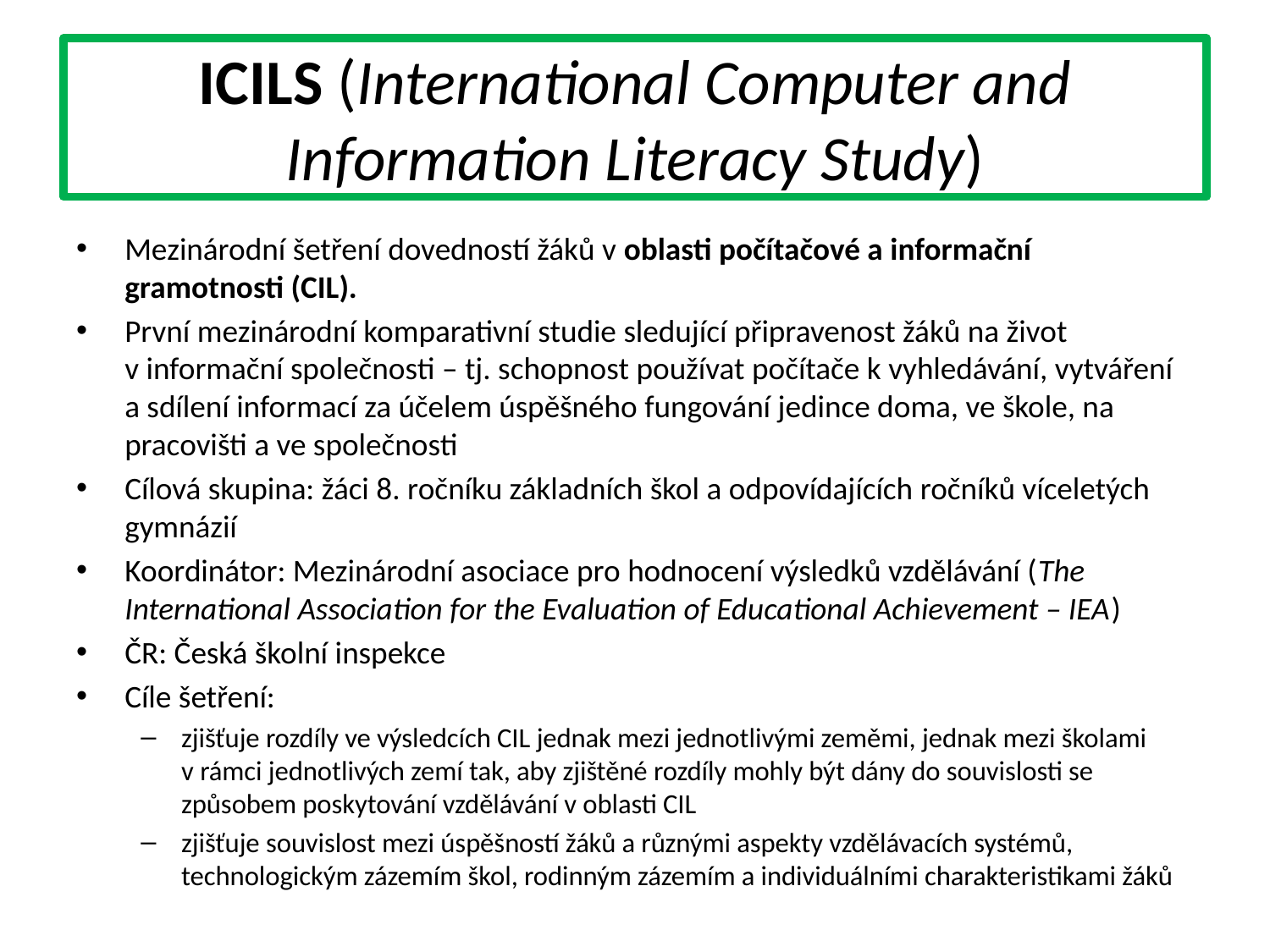

# ICILS (International Computer and Information Literacy Study)
Mezinárodní šetření dovedností žáků v oblasti počítačové a informační gramotnosti (CIL).
První mezinárodní komparativní studie sledující připravenost žáků na život v informační společnosti – tj. schopnost používat počítače k vyhledávání, vytváření a sdílení informací za účelem úspěšného fungování jedince doma, ve škole, na pracovišti a ve společnosti
Cílová skupina: žáci 8. ročníku základních škol a odpovídajících ročníků víceletých gymnázií
Koordinátor: Mezinárodní asociace pro hodnocení výsledků vzdělávání (The International Association for the Evaluation of Educational Achievement – IEA)
ČR: Česká školní inspekce
Cíle šetření:
zjišťuje rozdíly ve výsledcích CIL jednak mezi jednotlivými zeměmi, jednak mezi školami v rámci jednotlivých zemí tak, aby zjištěné rozdíly mohly být dány do souvislosti se způsobem poskytování vzdělávání v oblasti CIL
zjišťuje souvislost mezi úspěšností žáků a různými aspekty vzdělávacích systémů, technologickým zázemím škol, rodinným zázemím a individuálními charakteristikami žáků